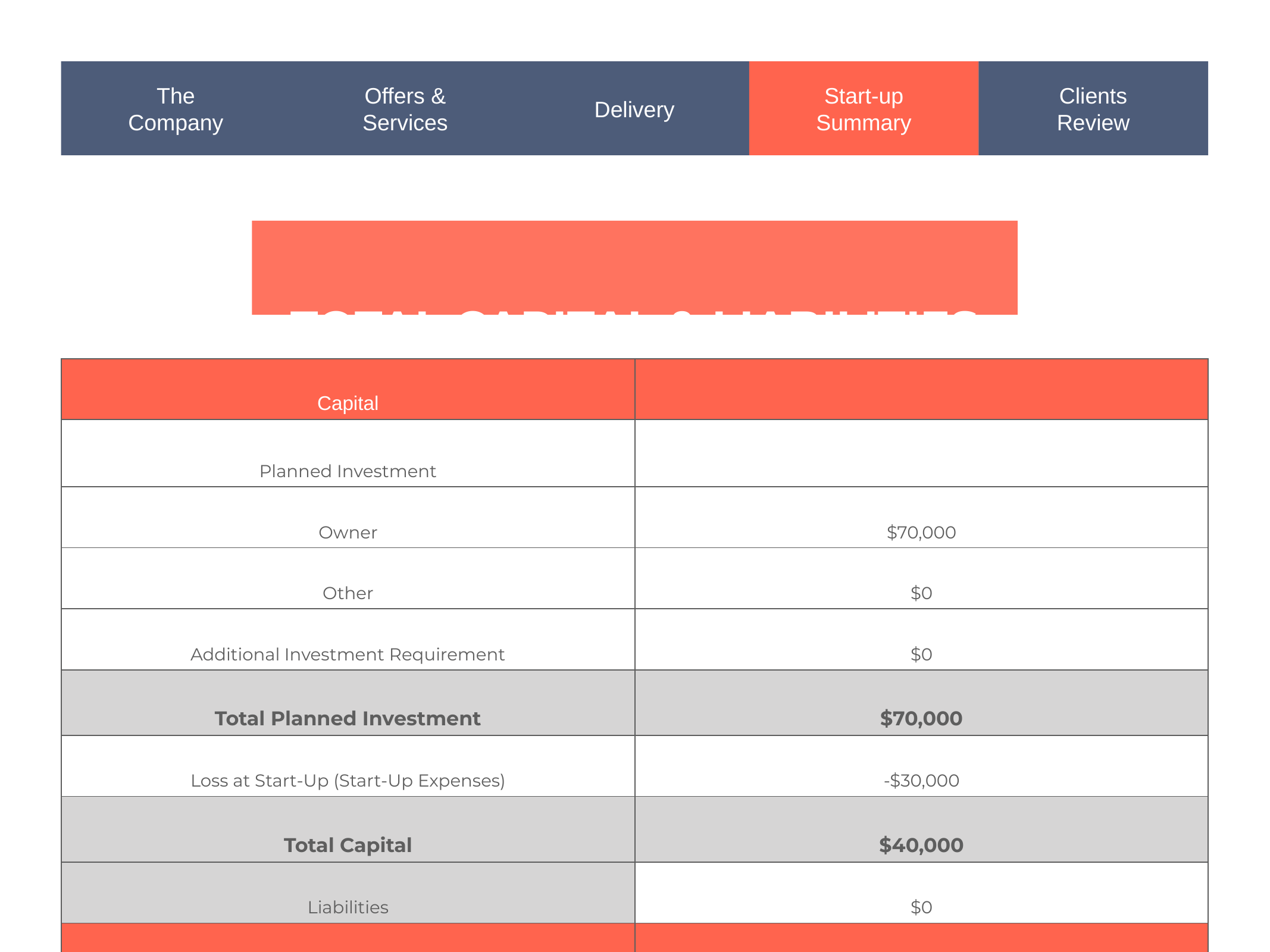

The
Company
Offers &
Services
Start-up
Summary
Clients
Review
Delivery

TOTAL CAPITAL & LIABILITIES
| Capital |  |
| --- | --- |
| Planned Investment |  |
| Owner | $70,000 |
| Other | $0 |
| Additional Investment Requirement | $0 |
| Total Planned Investment | $70,000 |
| Loss at Start-Up (Start-Up Expenses) | -$30,000 |
| Total Capital | $40,000 |
| Liabilities | $0 |
| Total Capital & Liabilities | $40,000 |